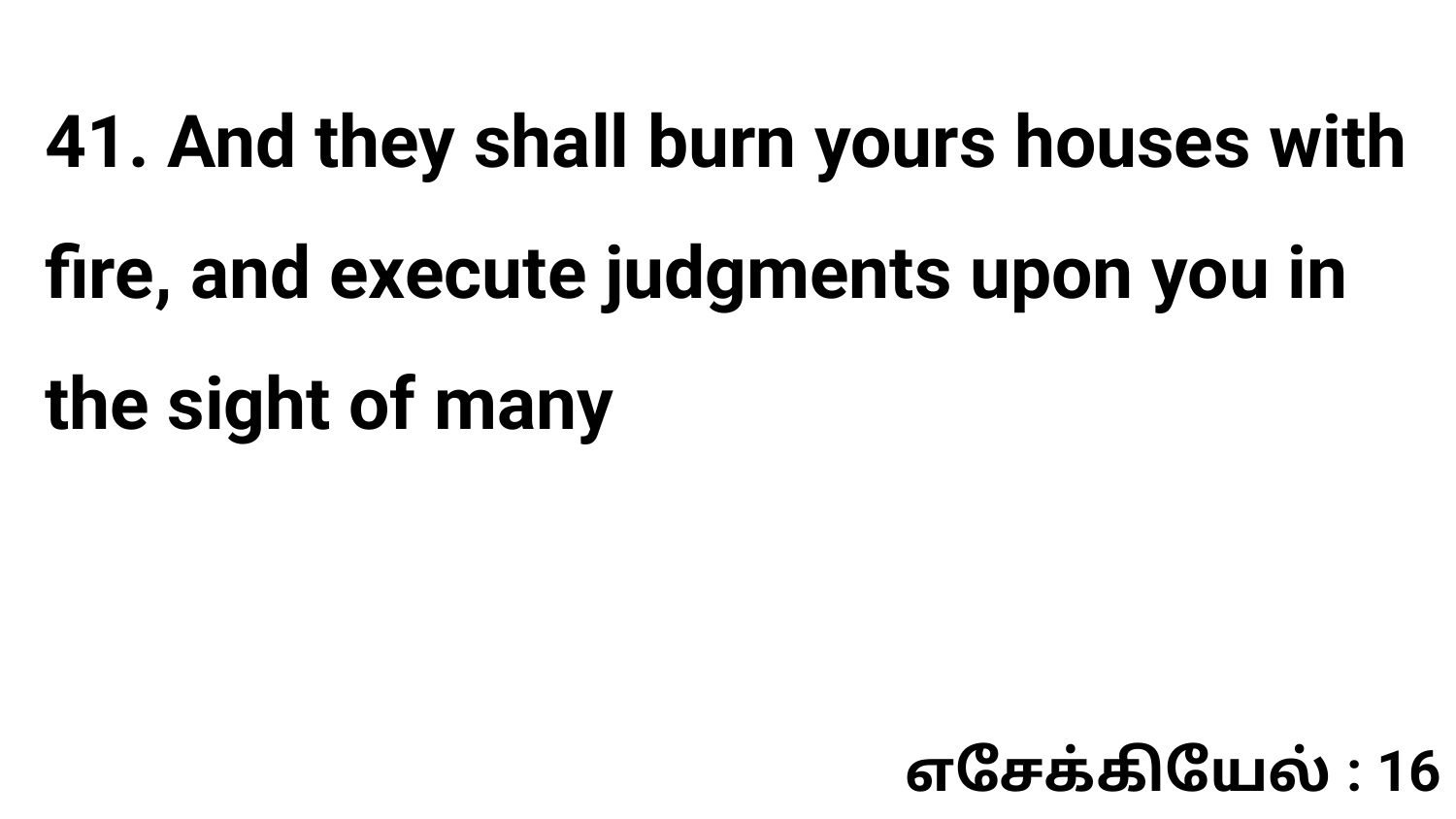

41. And they shall burn yours houses with fire, and execute judgments upon you in the sight of many
எசேக்கியேல் : 16